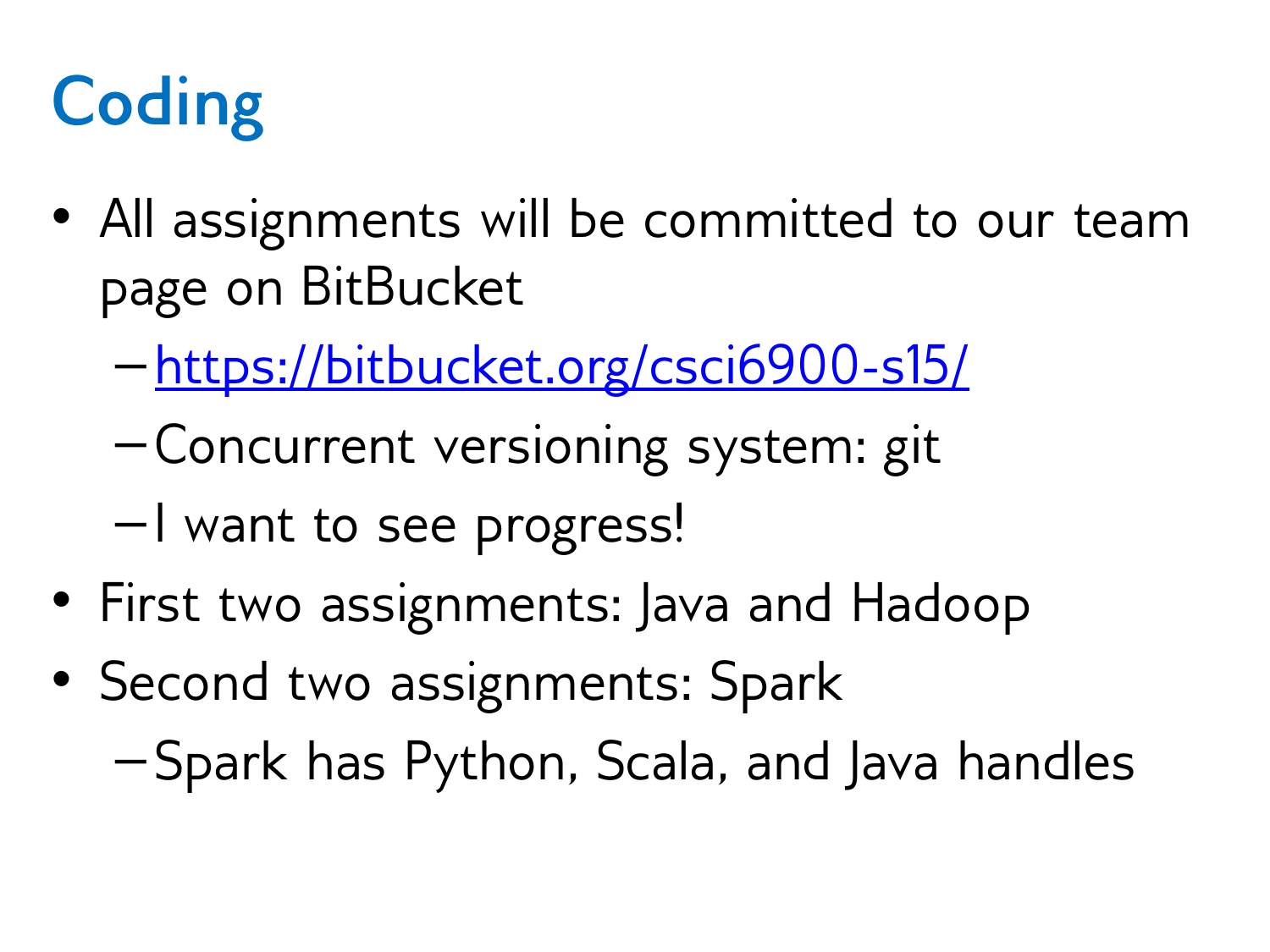

# Coding
All assignments will be committed to our team page on BitBucket
https://bitbucket.org/csci6900-s15/
Concurrent versioning system: git
I want to see progress!
First two assignments: Java and Hadoop
Second two assignments: Spark
Spark has Python, Scala, and Java handles